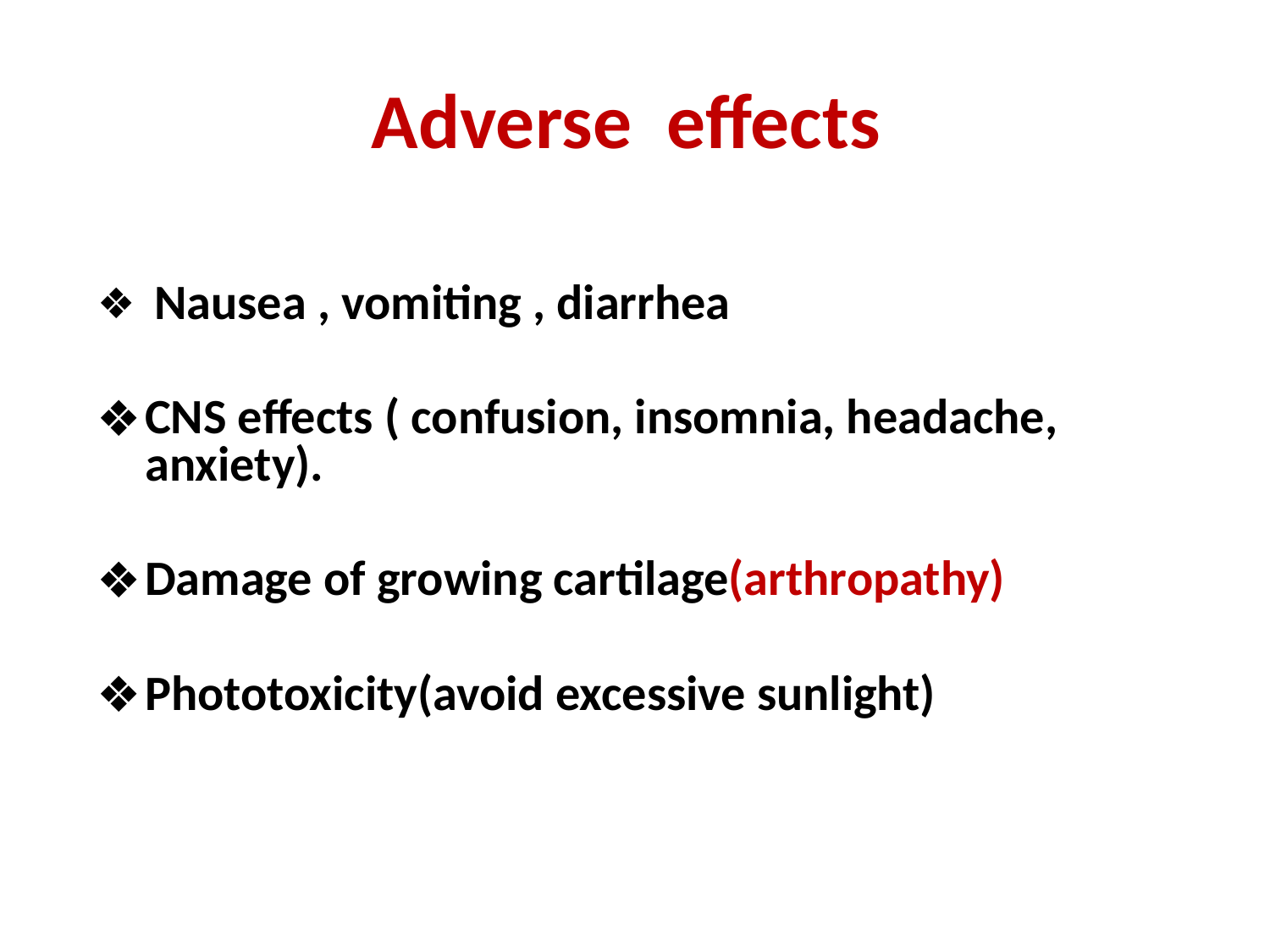

# Adverse  effects
 Nausea , vomiting , diarrhea

CNS effects ( confusion, insomnia, headache, anxiety).

Damage of growing cartilage(arthropathy)

Phototoxicity(avoid excessive sunlight)